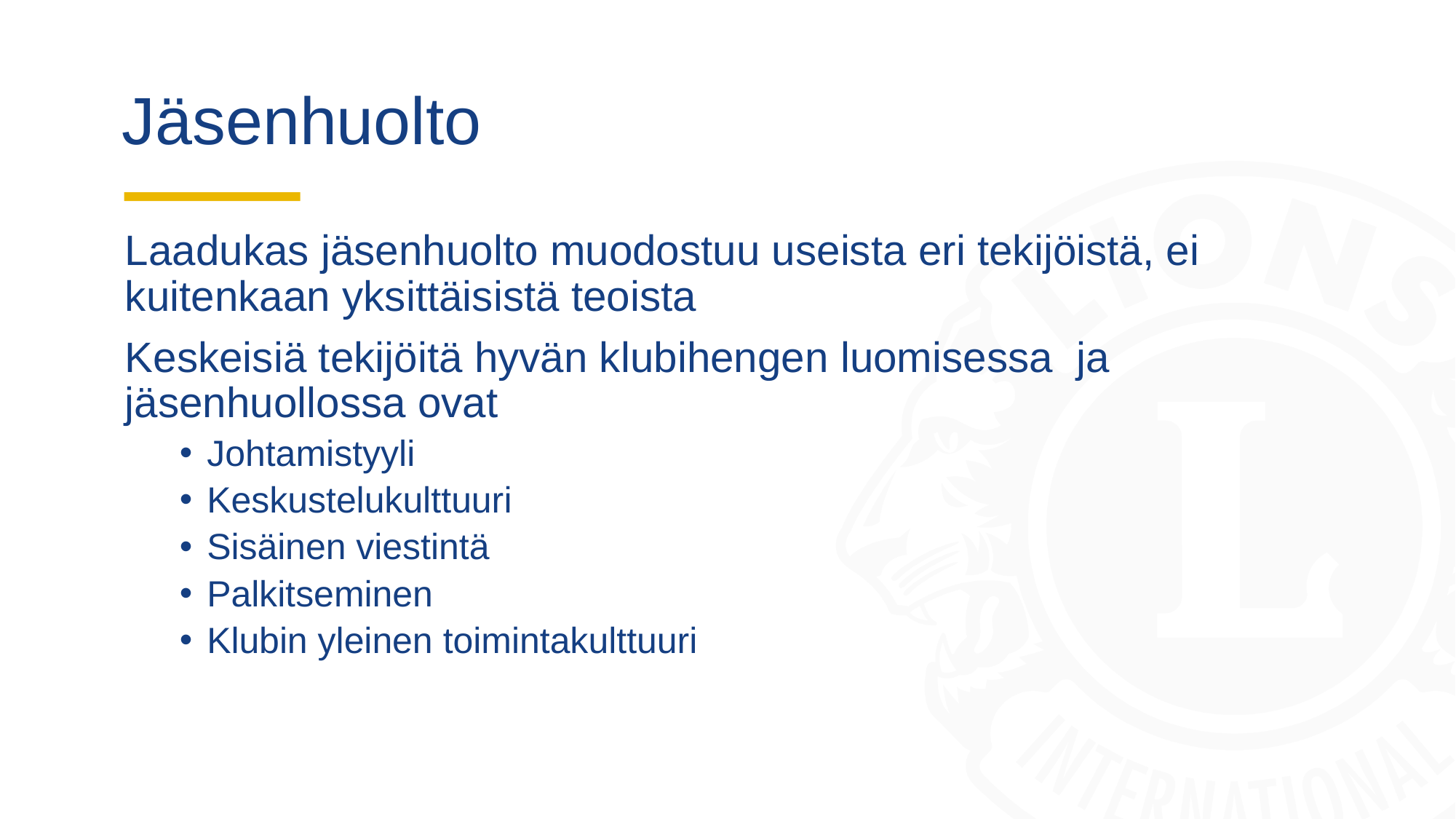

# Jäsenhuolto
Laadukas jäsenhuolto muodostuu useista eri tekijöistä, ei kuitenkaan yksittäisistä teoista
Keskeisiä tekijöitä hyvän klubihengen luomisessa  ja jäsenhuollossa ovat
Johtamistyyli
Keskustelukulttuuri
Sisäinen viestintä
Palkitseminen
Klubin yleinen toimintakulttuuri